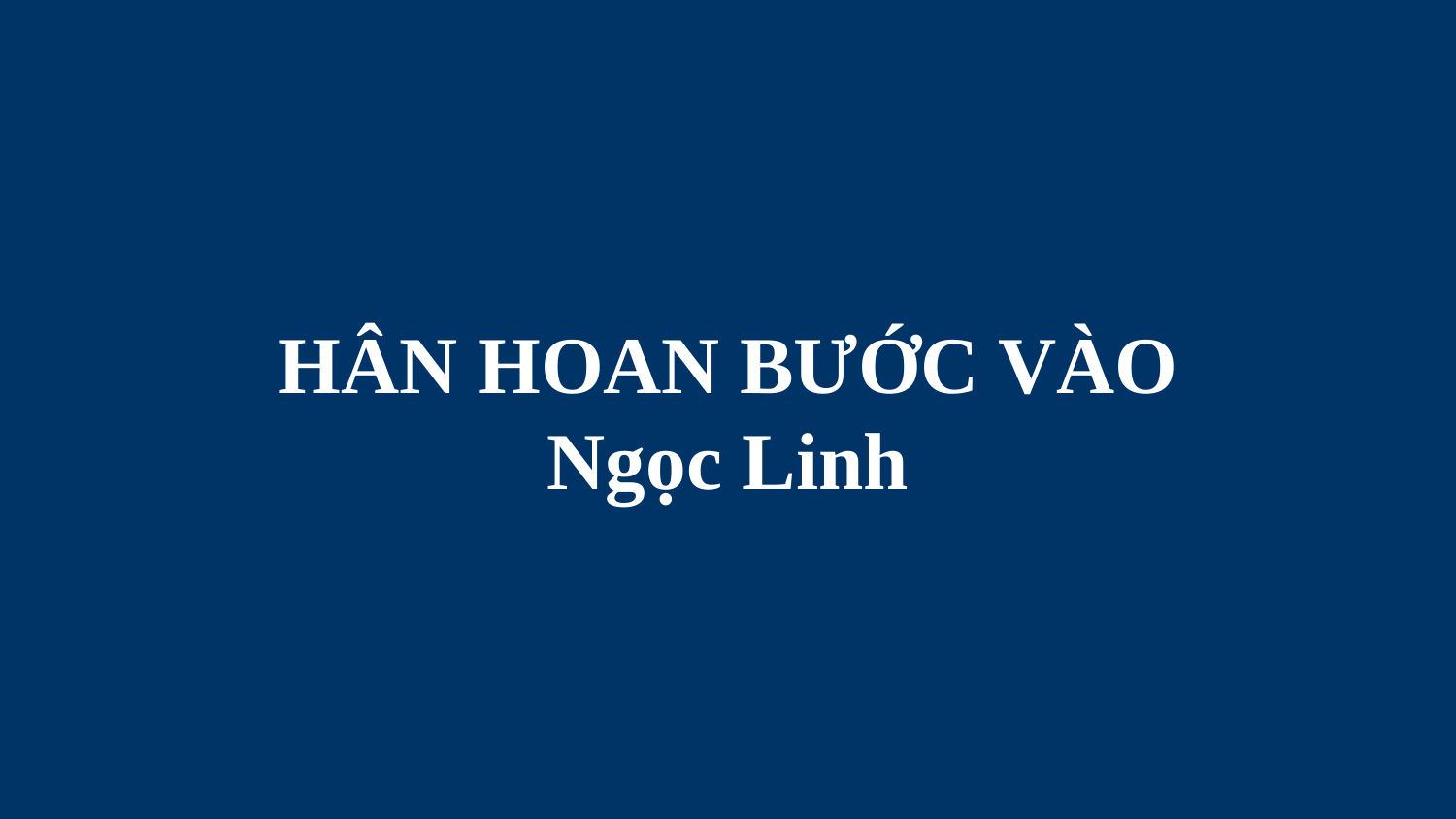

# HÂN HOAN BƯỚC VÀO Ngọc Linh